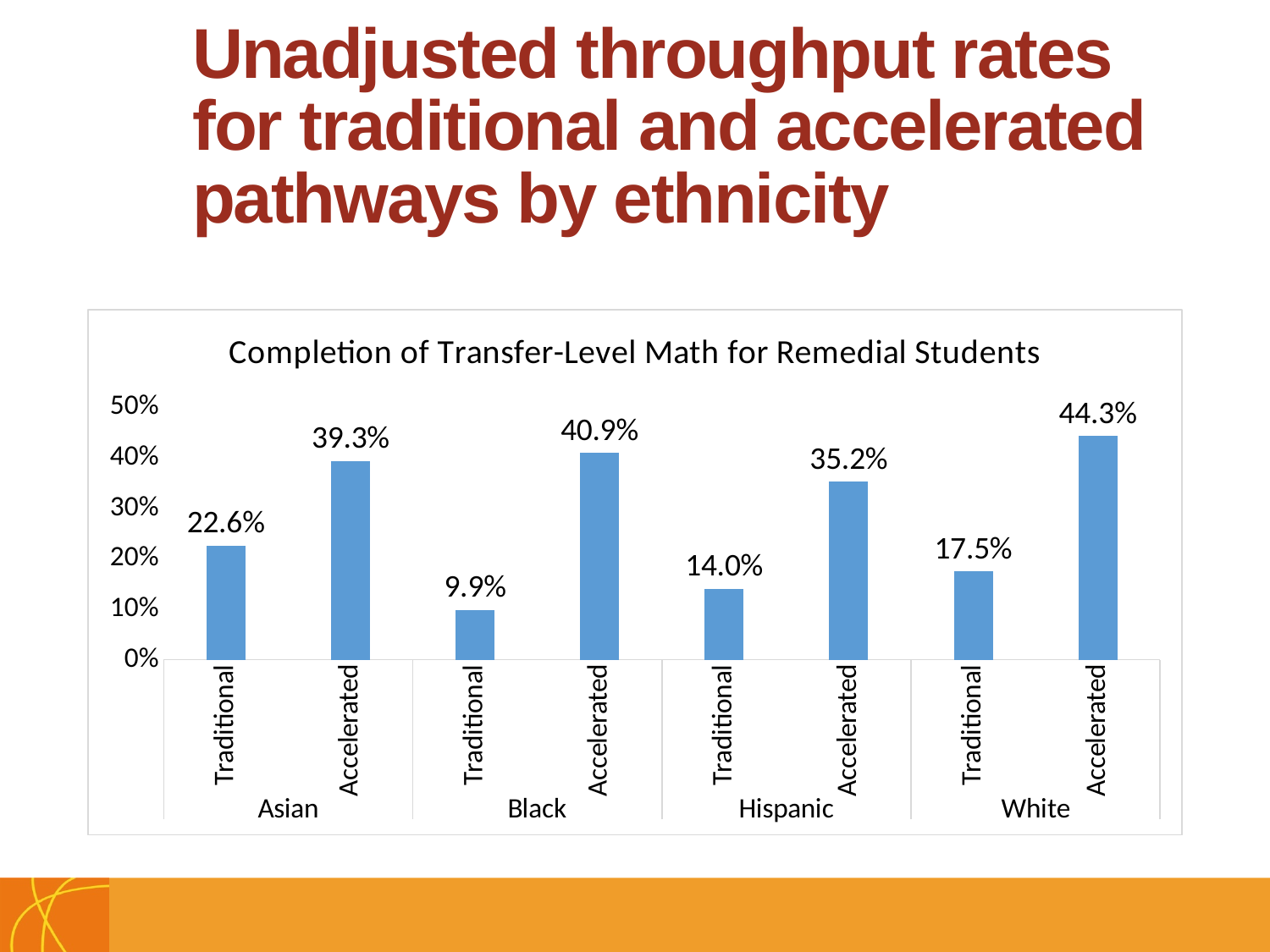

# Unadjusted throughput rates for traditional and accelerated pathways by ethnicity

### Chart: Completion of Transfer-Level Math for Remedial Students

| Category | Unadjusted Throughput Rate |
|---|---|
| Traditional | 0.226 |
| Accelerated | 0.392857142857143 |
| Traditional | 0.099 |
| Accelerated | 0.409090909090909 |
| Traditional | 0.14 |
| Accelerated | 0.352 |
| Traditional | 0.175 |
| Accelerated | 0.442553191489362 |